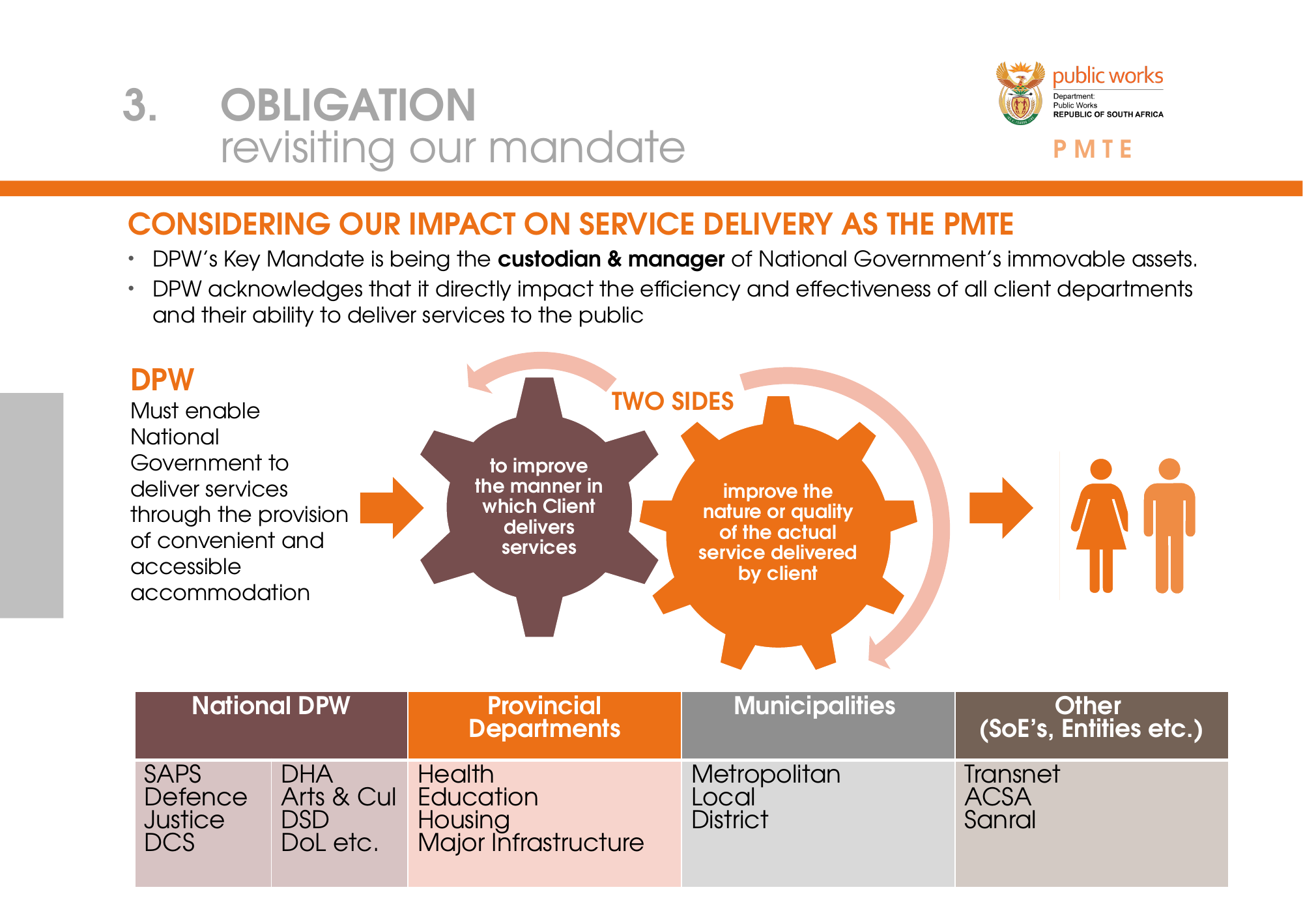

# 3.	OBLIGATION revisiting our mandate
improve the nature or quality of the actual service delivered by client
to improve the manner in which Client delivers services
DPW
Must enable National Government to deliver services through the provision of convenient and accessible accommodation

CONSIDERING OUR IMPACT ON SERVICE DELIVERY AS THE PMTE
DPW’s Key Mandate is being the custodian & manager of National Government’s immovable assets.
DPW acknowledges that it directly impact the efficiency and effectiveness of all client departments and their ability to deliver services to the public
TWO SIDES

| National DPW |  | Provincial Departments | Municipalities | Other (SoE’s, Entities etc.) |
| --- | --- | --- | --- | --- |
| SAPS Defence Justice DCS | DHA Arts & Cul DSD DoL etc. | Health Education Housing Major Infrastructure | Metropolitan Local District | Transnet ACSA Sanral |